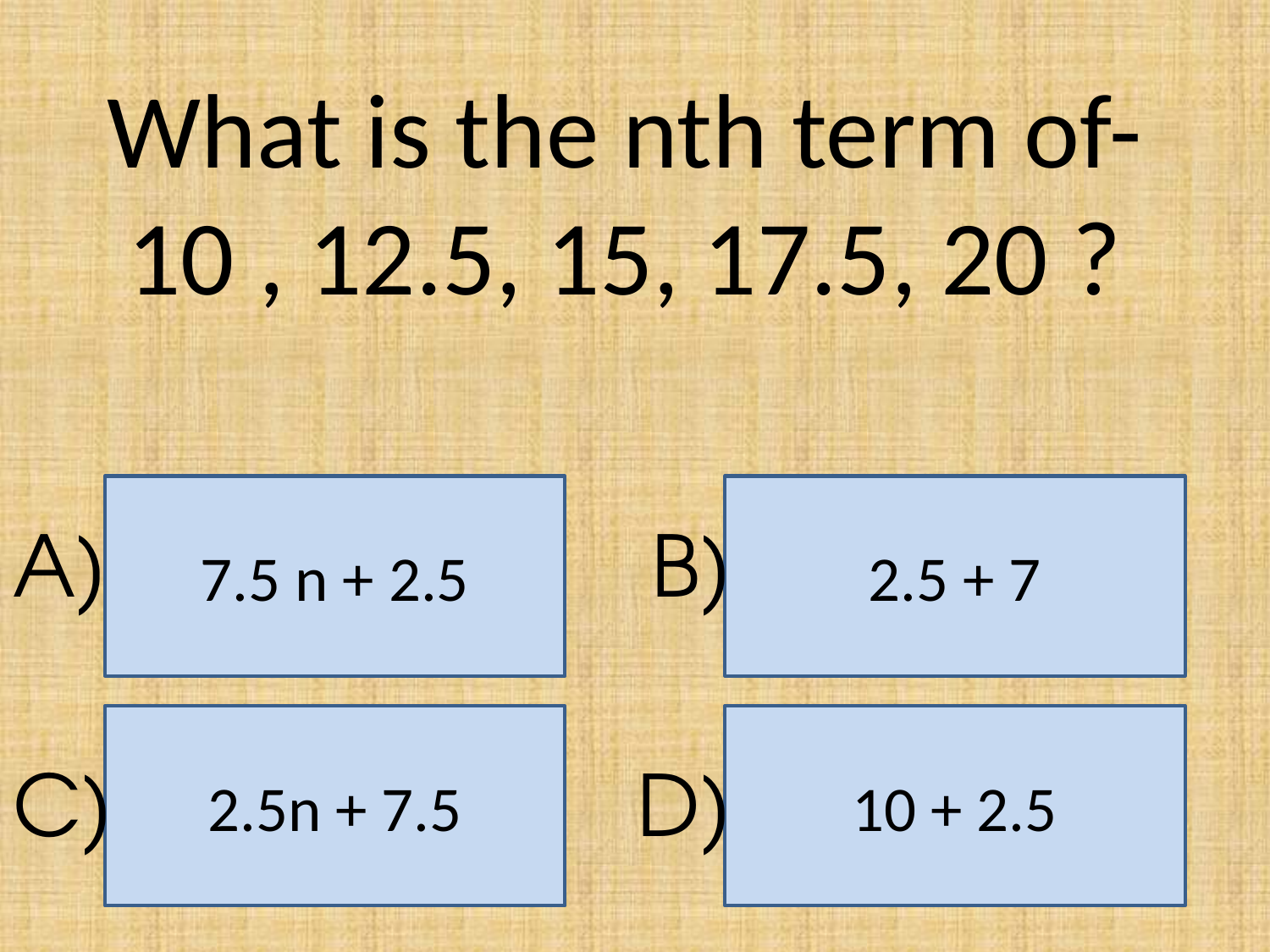

What is the nth term of-
10 , 12.5, 15, 17.5, 20 ?
7.5 n + 2.5
2.5 + 7
A)
B)
2.5n + 7.5
10 + 2.5
C)
D)